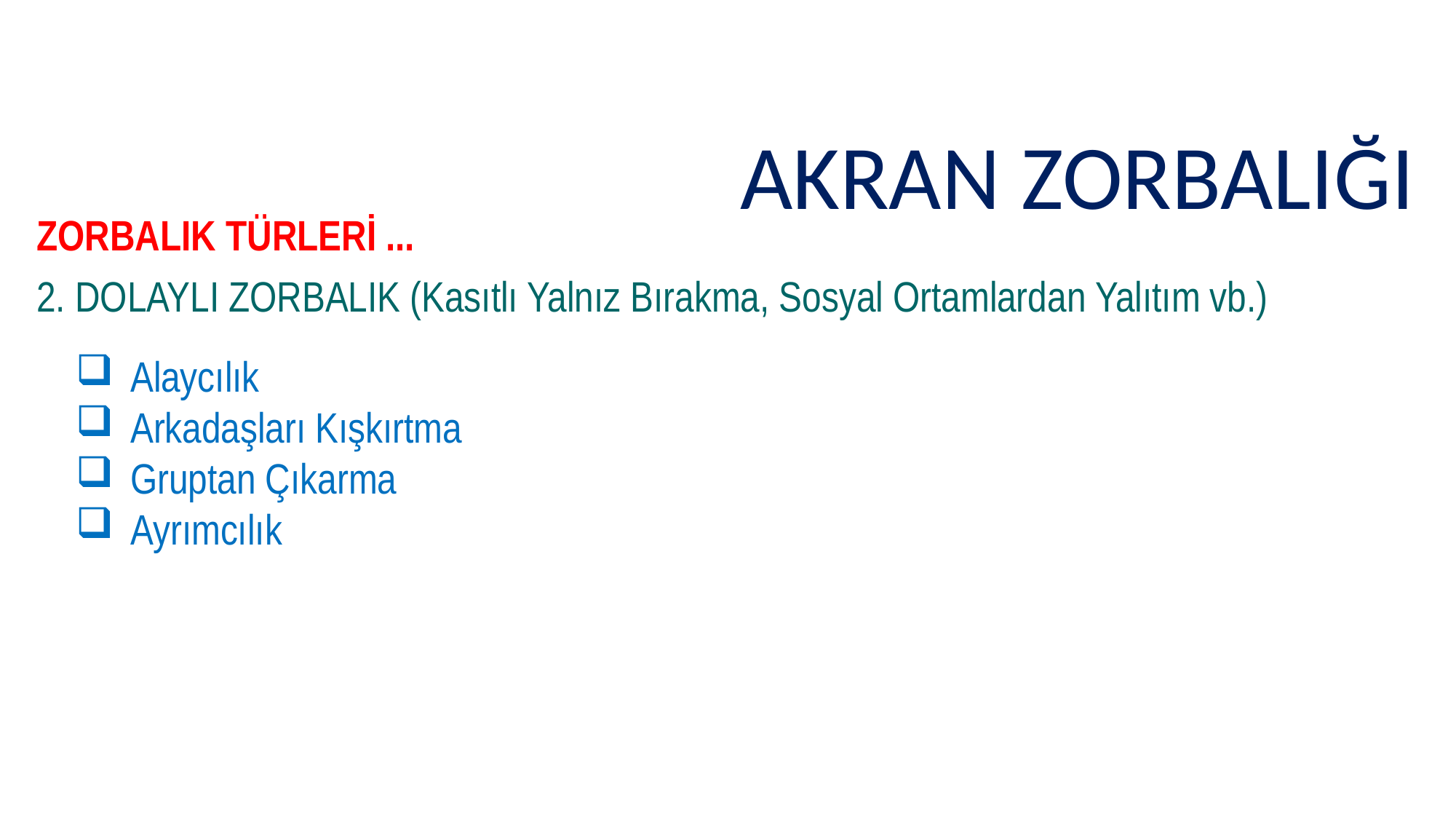

# AKRAN ZORBALIĞI
ZORBALIK TÜRLERİ ...
2. DOLAYLI ZORBALIK (Kasıtlı Yalnız Bırakma, Sosyal Ortamlardan Yalıtım vb.)

Alaycılık
Arkadaşları Kışkırtma
Gruptan Çıkarma
Ayrımcılık